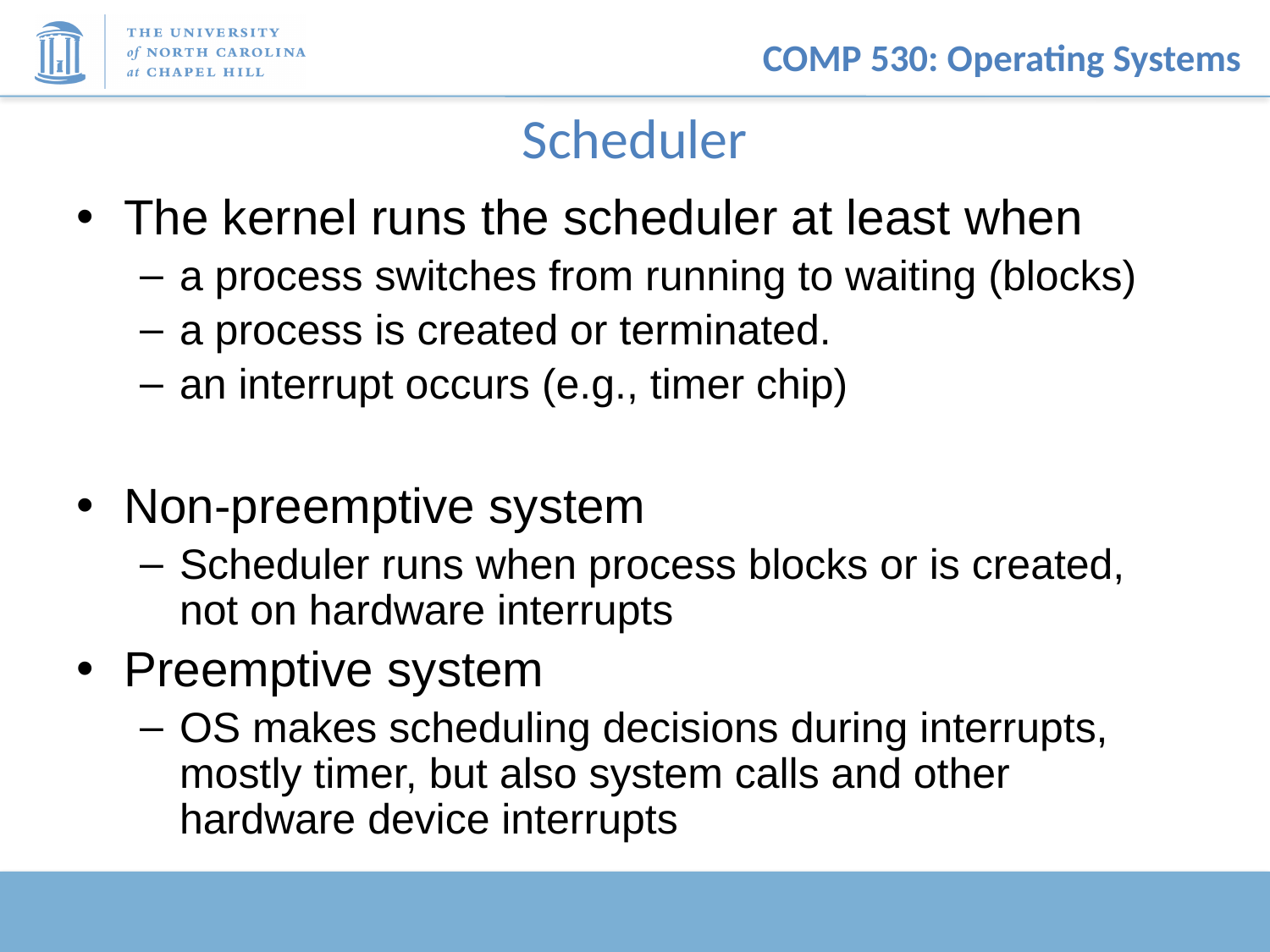

# Scheduler
The kernel runs the scheduler at least when
a process switches from running to waiting (blocks)
a process is created or terminated.
an interrupt occurs (e.g., timer chip)

Non-preemptive system
Scheduler runs when process blocks or is created, not on hardware interrupts
Preemptive system
OS makes scheduling decisions during interrupts, mostly timer, but also system calls and other hardware device interrupts